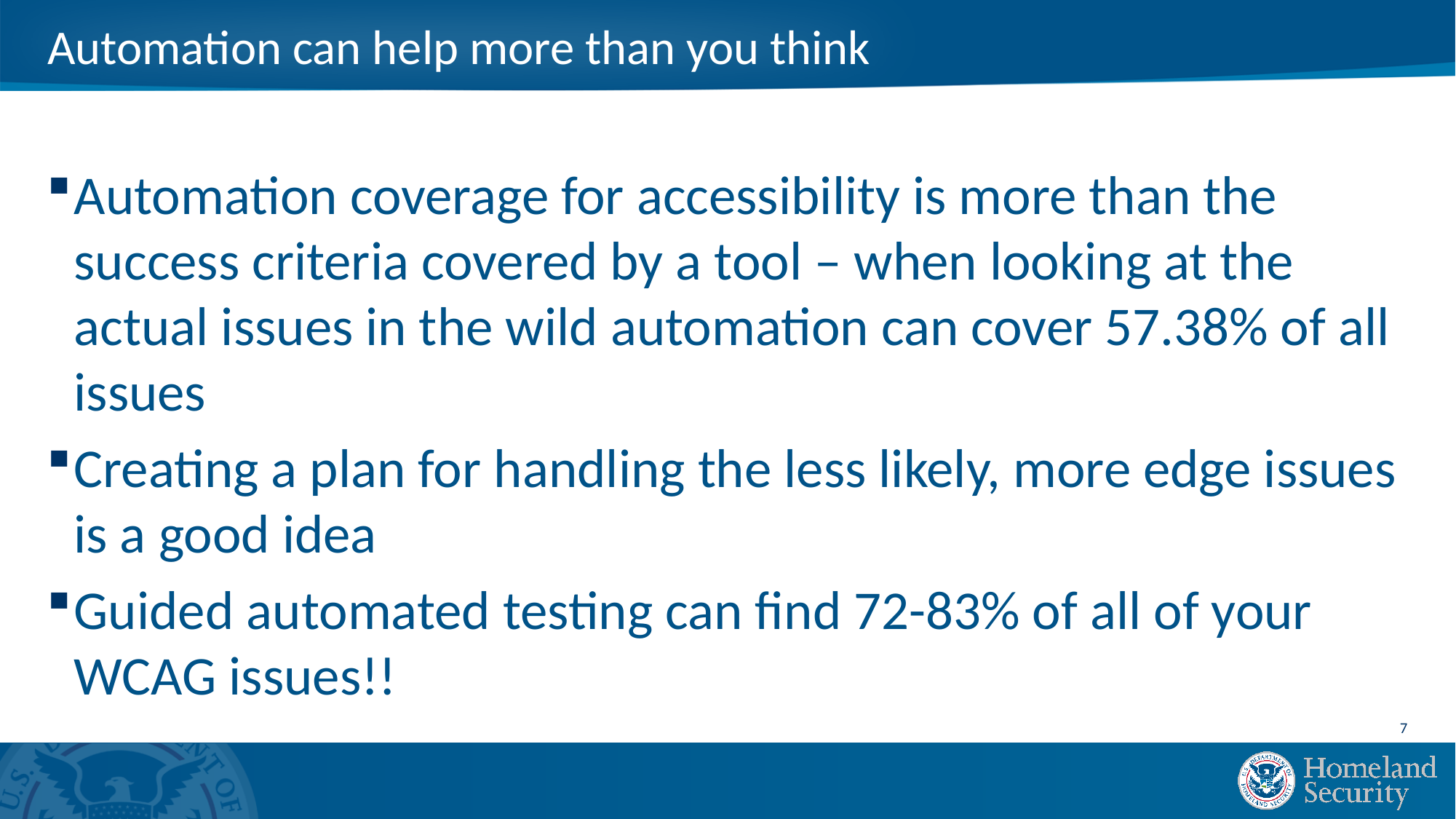

# Automation can help more than you think
Automation coverage for accessibility is more than the success criteria covered by a tool – when looking at the actual issues in the wild automation can cover 57.38% of all issues
Creating a plan for handling the less likely, more edge issues is a good idea
Guided automated testing can find 72-83% of all of your  WCAG issues!!
7